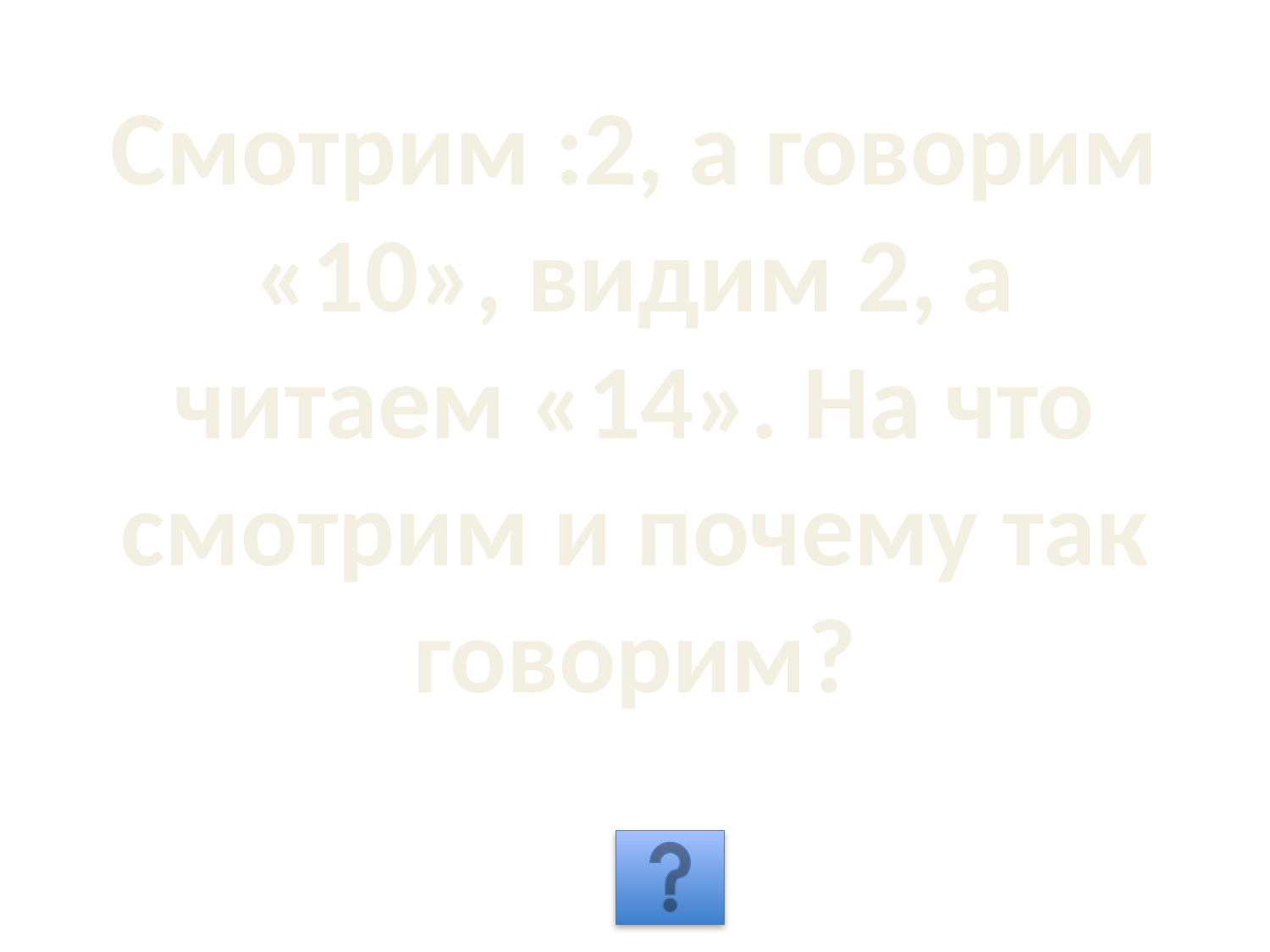

Смотрим :2, а говорим «10», видим 2, а читаем «14». На что смотрим и почему так говорим?